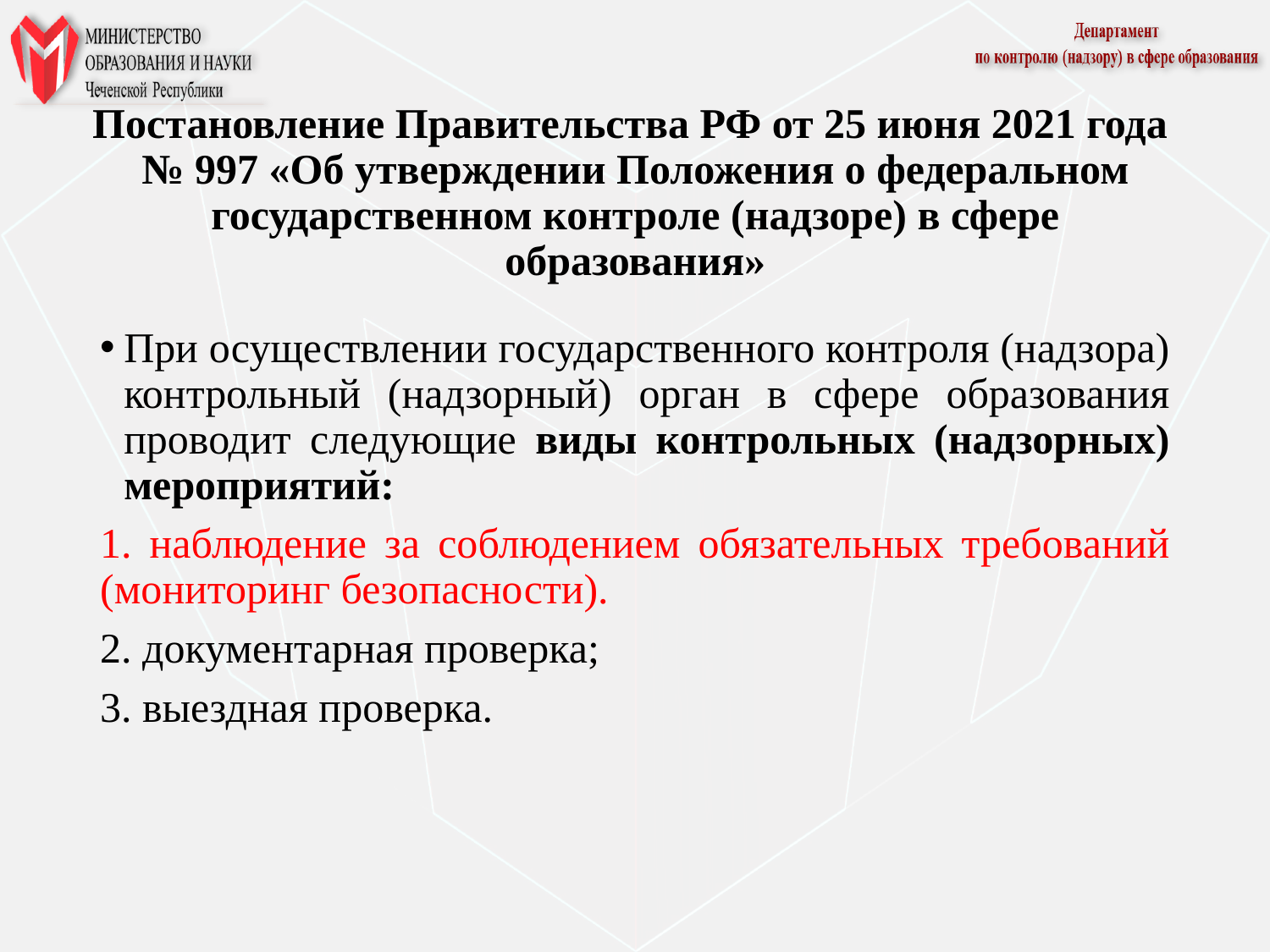

# Постановление Правительства РФ от 25 июня 2021 года № 997 «Об утверждении Положения о федеральном государственном контроле (надзоре) в сфере образования»
При осуществлении государственного контроля (надзора) контрольный (надзорный) орган в сфере образования проводит следующие виды контрольных (надзорных) мероприятий:
1. наблюдение за соблюдением обязательных требований (мониторинг безопасности).
2. документарная проверка;
3. выездная проверка.